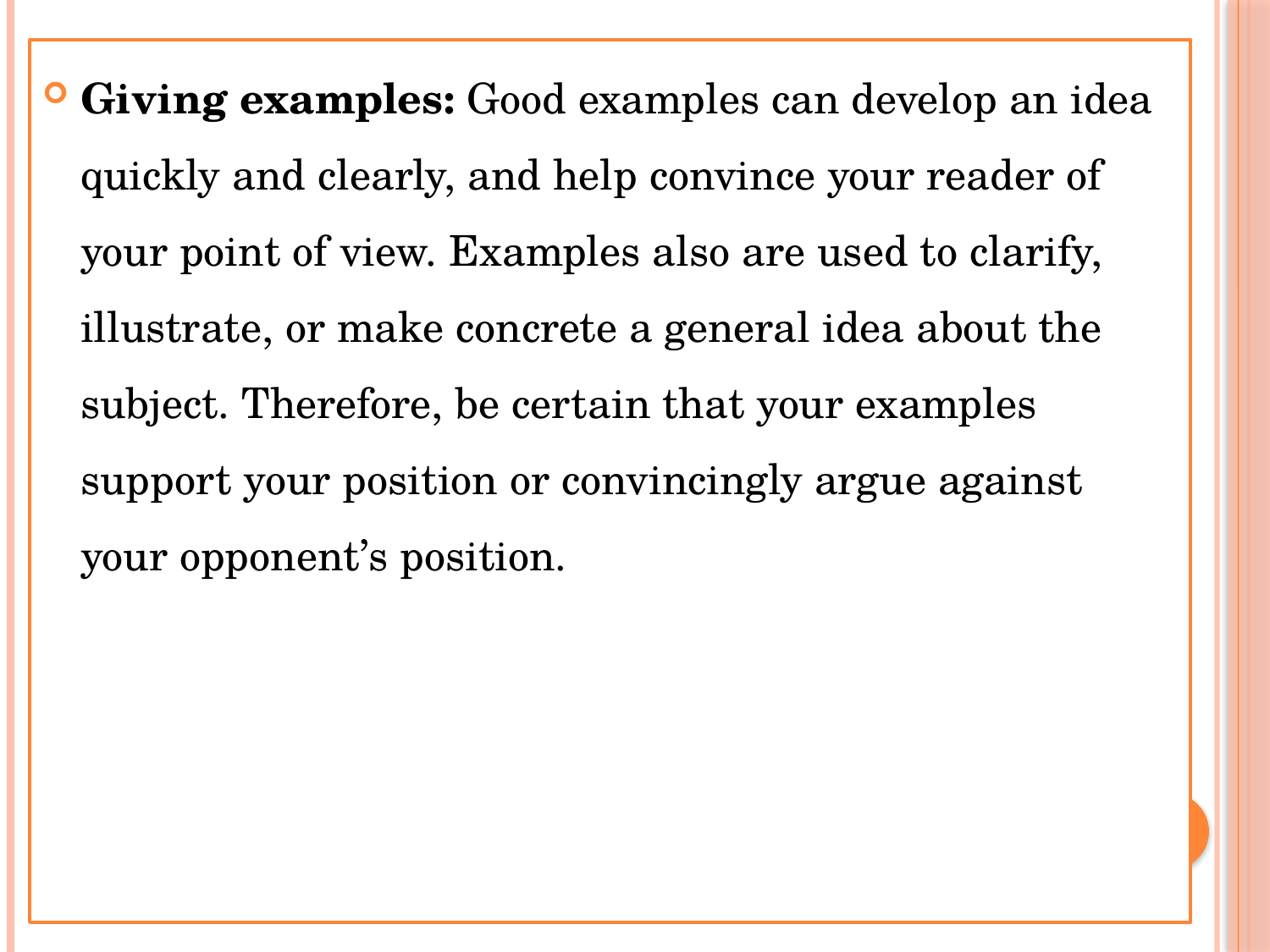

Giving examples: Good examples can develop an idea quickly and clearly, and help convince your reader of your point of view. Examples also are used to clarify, illustrate, or make concrete a general idea about the subject. Therefore, be certain that your examples support your position or convincingly argue against your opponent’s position.